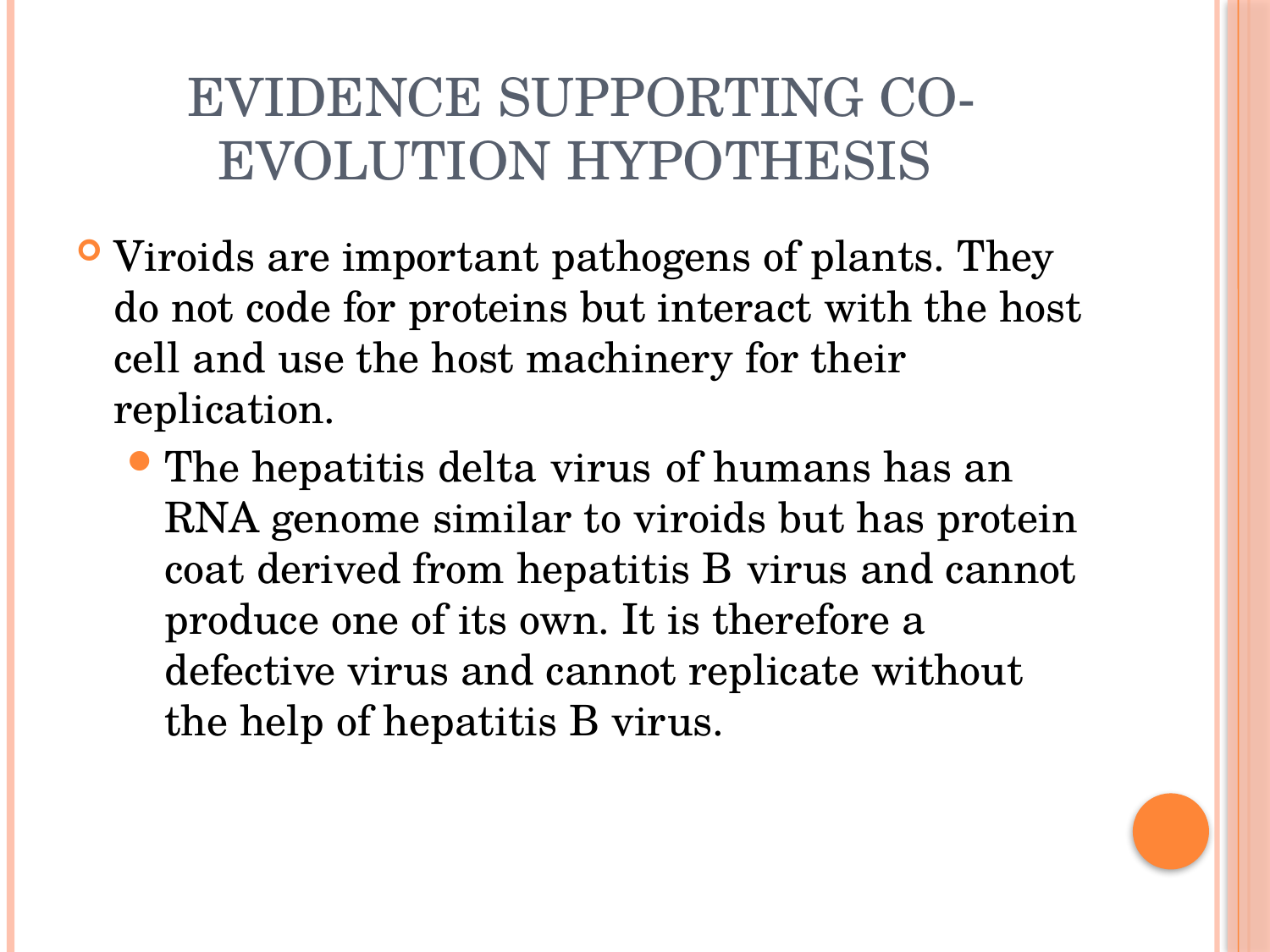

# Evidence supporting co-evolution hypothesis
Viroids are important pathogens of plants. They do not code for proteins but interact with the host cell and use the host machinery for their replication.
The hepatitis delta virus of humans has an RNA genome similar to viroids but has protein coat derived from hepatitis B virus and cannot produce one of its own. It is therefore a defective virus and cannot replicate without the help of hepatitis B virus.